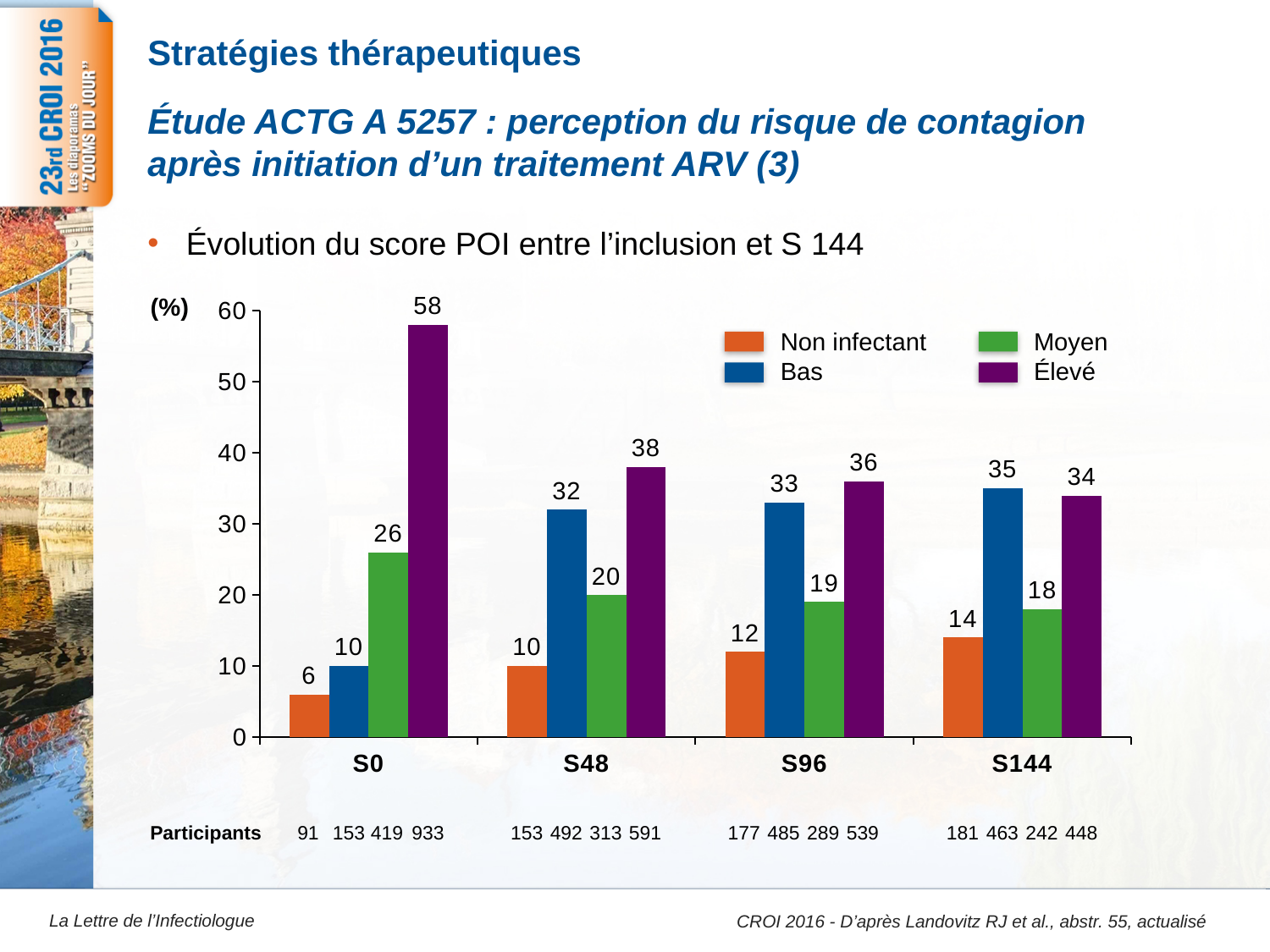

# Stratégies thérapeutiques
48
Étude ACTG A 5257 : perception du risque de contagion après initiation d’un traitement ARV (3)
Évolution du score POI entre l’inclusion et S 144

### Chart

| Category | Série 1 | Série 2 | Série 3 |  |
|---|---|---|---|---|
| S0 | 6.0 | 10.0 | 26.0 | 58.0 |
| S48 | 10.0 | 32.0 | 20.0 | 38.0 |
| S96 | 12.0 | 33.0 | 19.0 | 36.0 |
| S144 | 14.0 | 35.0 | 18.0 | 34.0 |
(%)
Non infectant
Bas
Moyen
Élevé

Participants	91	153	419	933	153	492	313	591	177	485	289	539	181	463	242	448
CROI 2016 - D’après Landovitz RJ et al., abstr. 55, actualisé